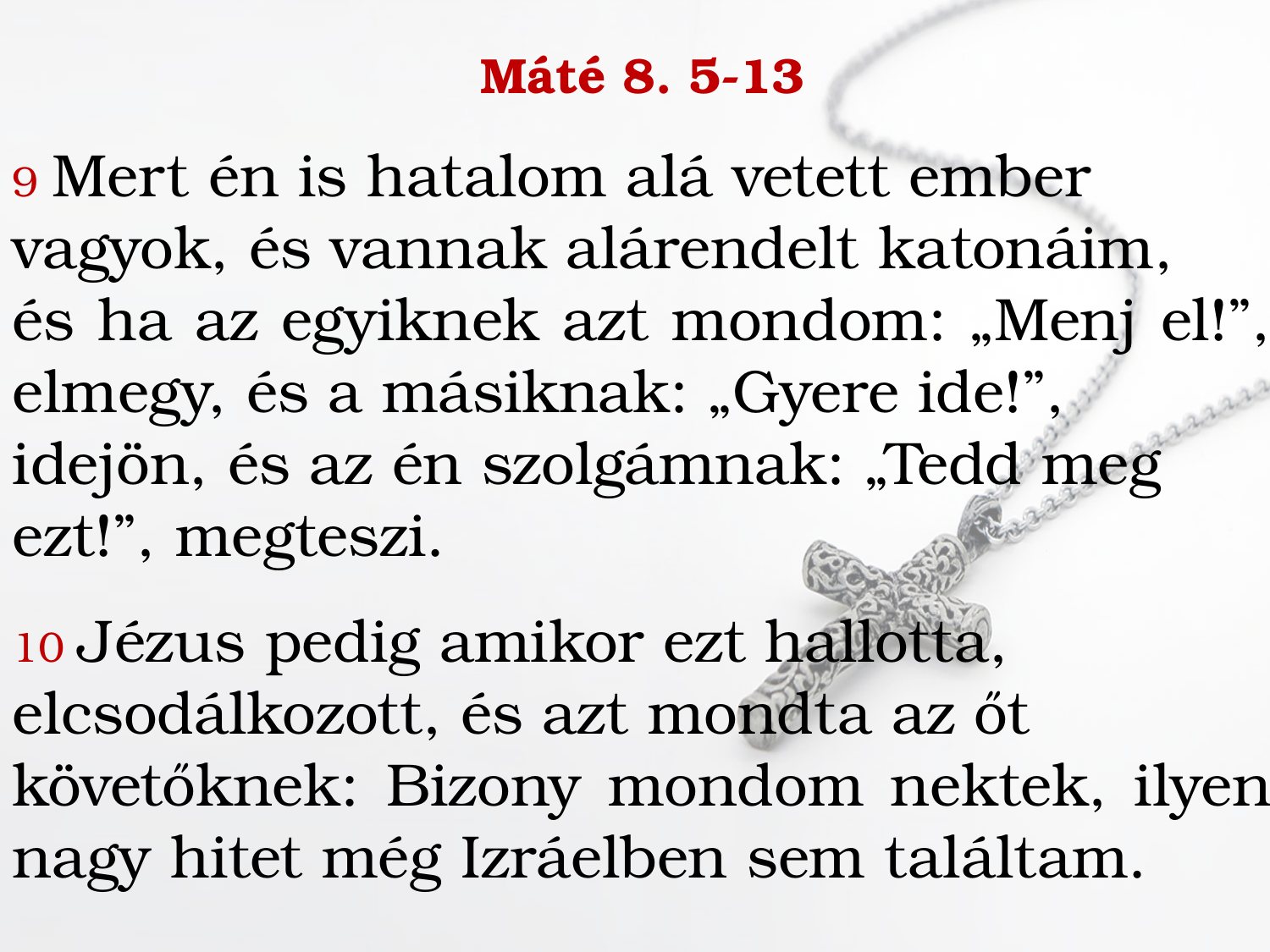

Máté 8. 5-13

9 Mert én is hatalom alá vetett ember
vagyok, és vannak alárendelt katonáim,
és ha az egyiknek azt mondom: „Menj el!”, elmegy, és a másiknak: „Gyere ide!”,
idejön, és az én szolgámnak: „Tedd meg
ezt!”, megteszi.

10 Jézus pedig amikor ezt hallotta,
elcsodálkozott, és azt mondta az őt
követőknek: Bizony mondom nektek, ilyen nagy hitet még Izráelben sem találtam.